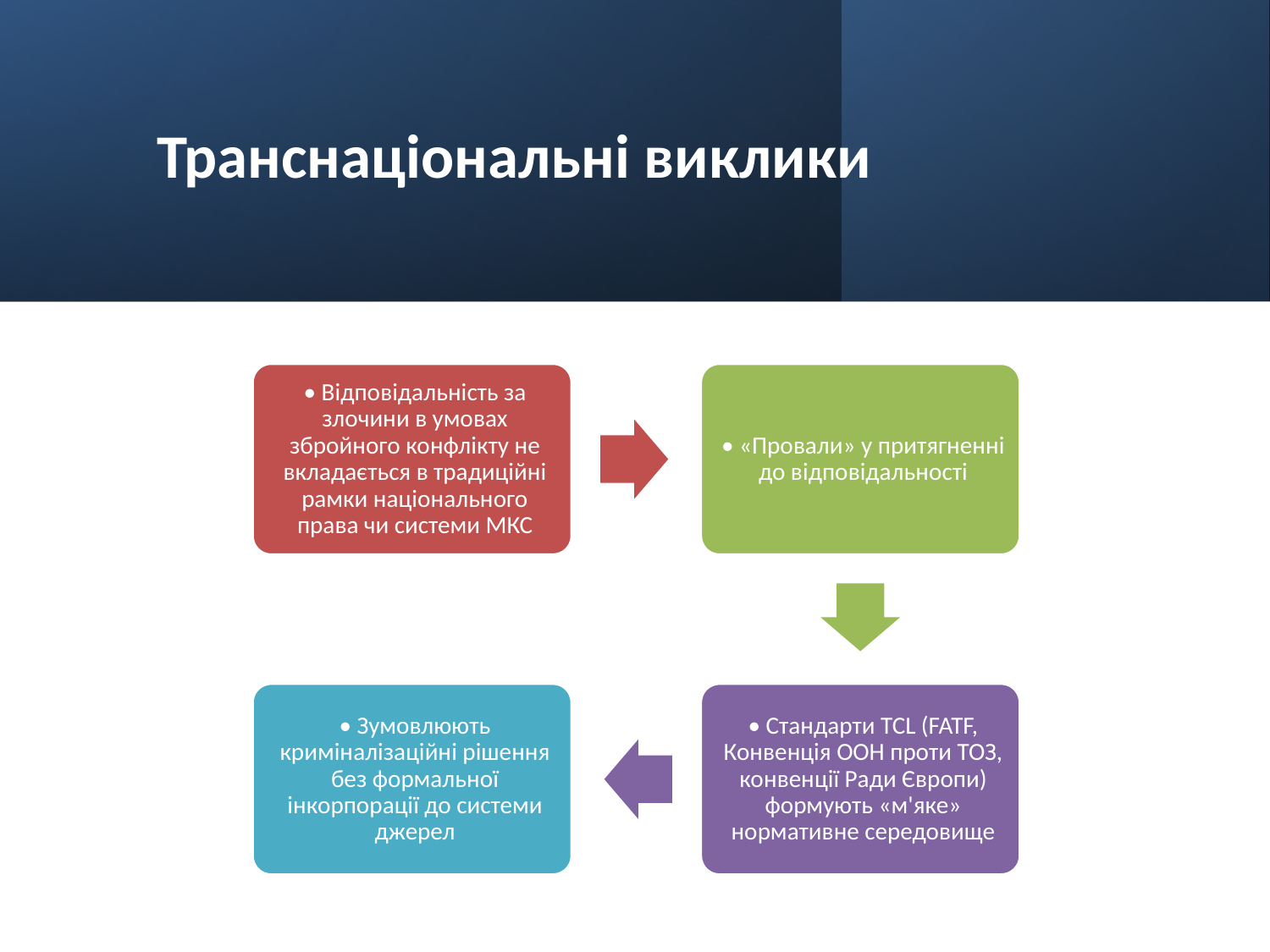

Транснаціональні виклики
• Відповідальність за злочини в умовах збройного конфлікту не вкладається в традиційні рамки національного права чи системи МКС

• «Провали» у притягненні до відповідальності

• Стандарти TCL (FATF, Конвенція ООН проти ТОЗ, конвенції Ради Європи) формують «м'яке» нормативне середовище

• Зумовлюють криміналізаційні рішення без формальної інкорпорації до системи джерел